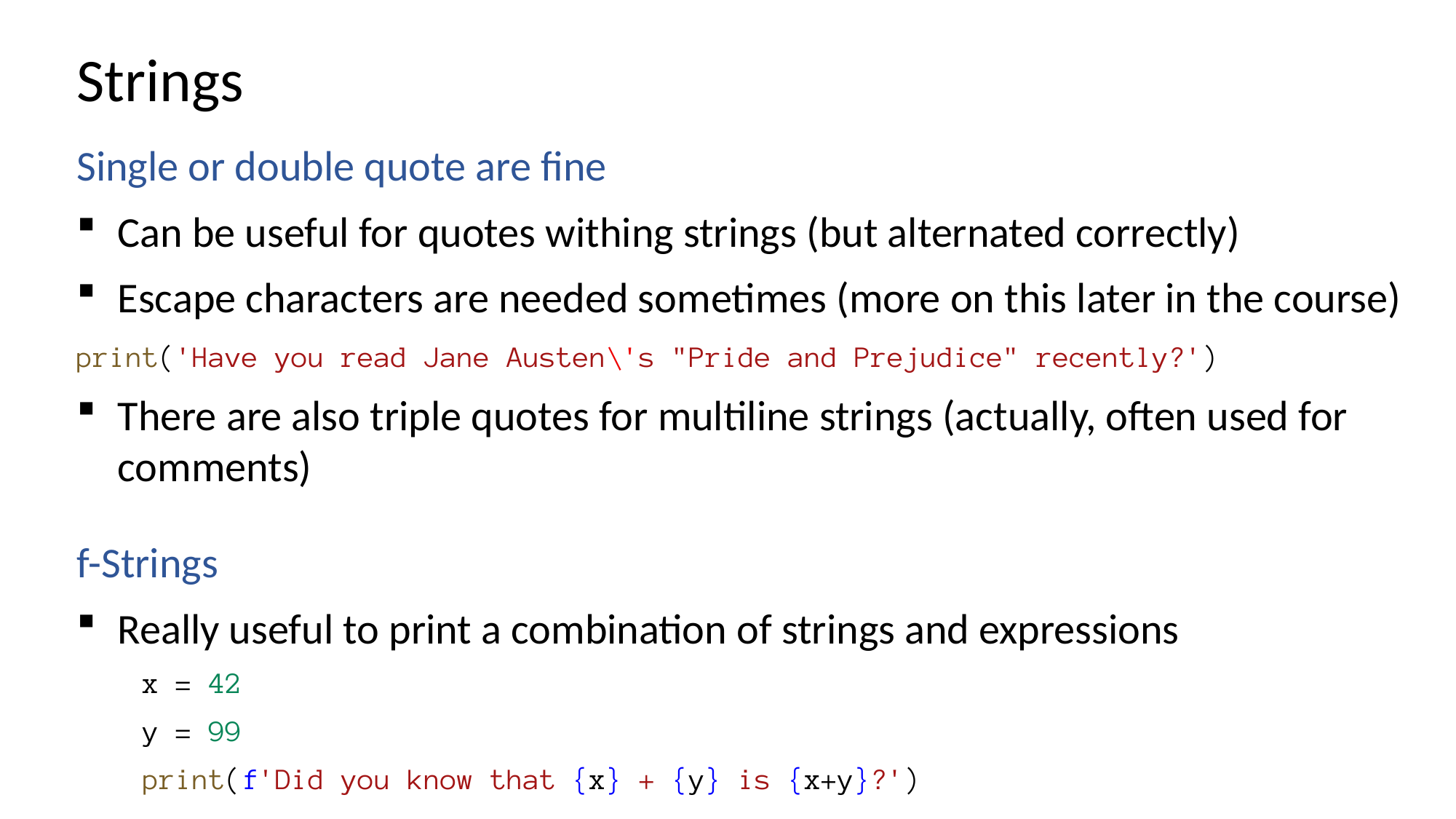

# Strings
Single or double quote are fine
Can be useful for quotes withing strings (but alternated correctly)
Escape characters are needed sometimes (more on this later in the course)
print('Have you read Jane Austen\'s "Pride and Prejudice" recently?')
There are also triple quotes for multiline strings (actually, often used for comments)

f-Strings
Really useful to print a combination of strings and expressions
    x = 42
    y = 99
    print(f'Did you know that {x} + {y} is {x+y}?')